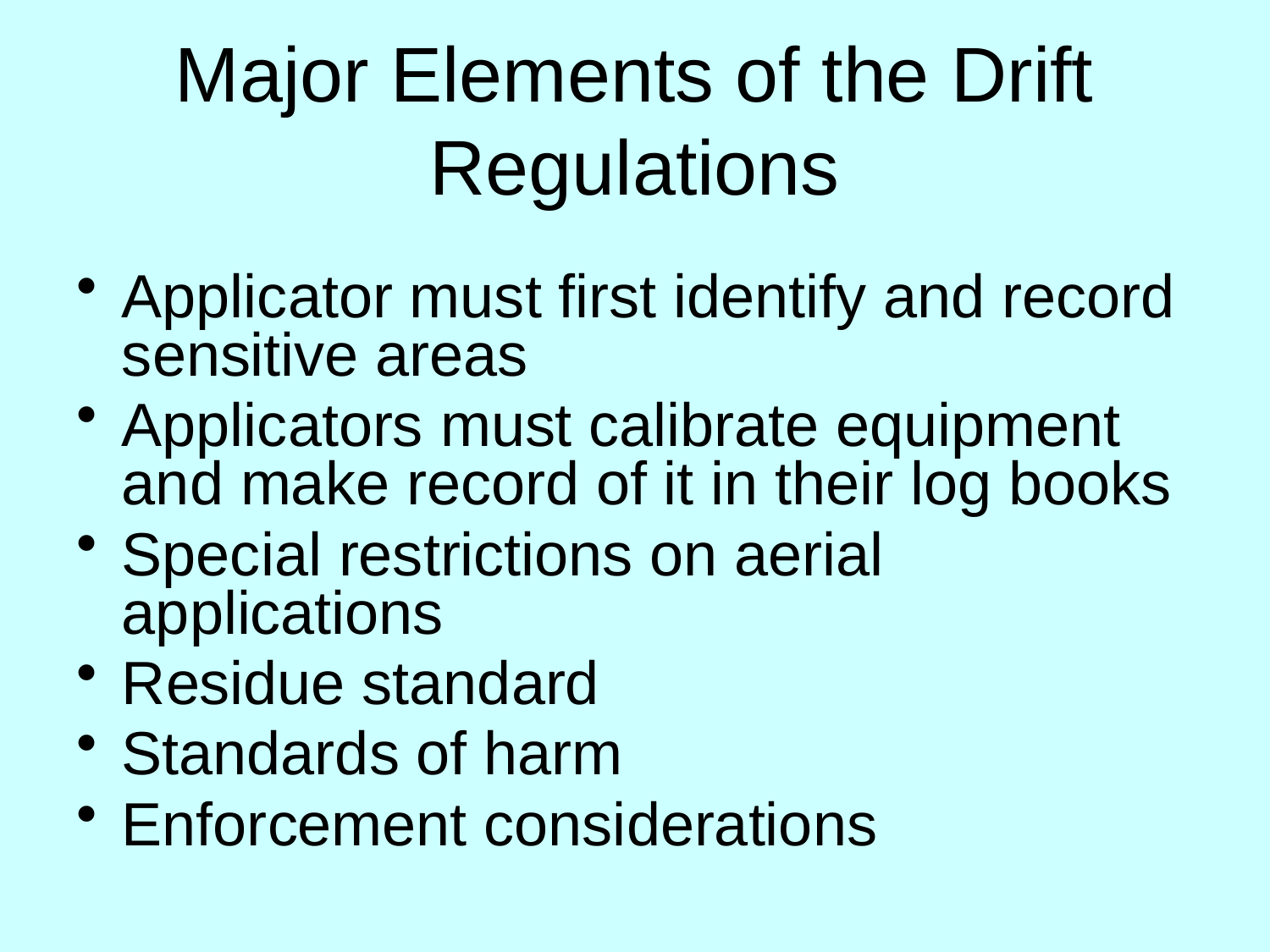

# Major Elements of the Drift Regulations
Applicator must first identify and record sensitive areas
Applicators must calibrate equipment and make record of it in their log books
Special restrictions on aerial applications
Residue standard
Standards of harm
Enforcement considerations